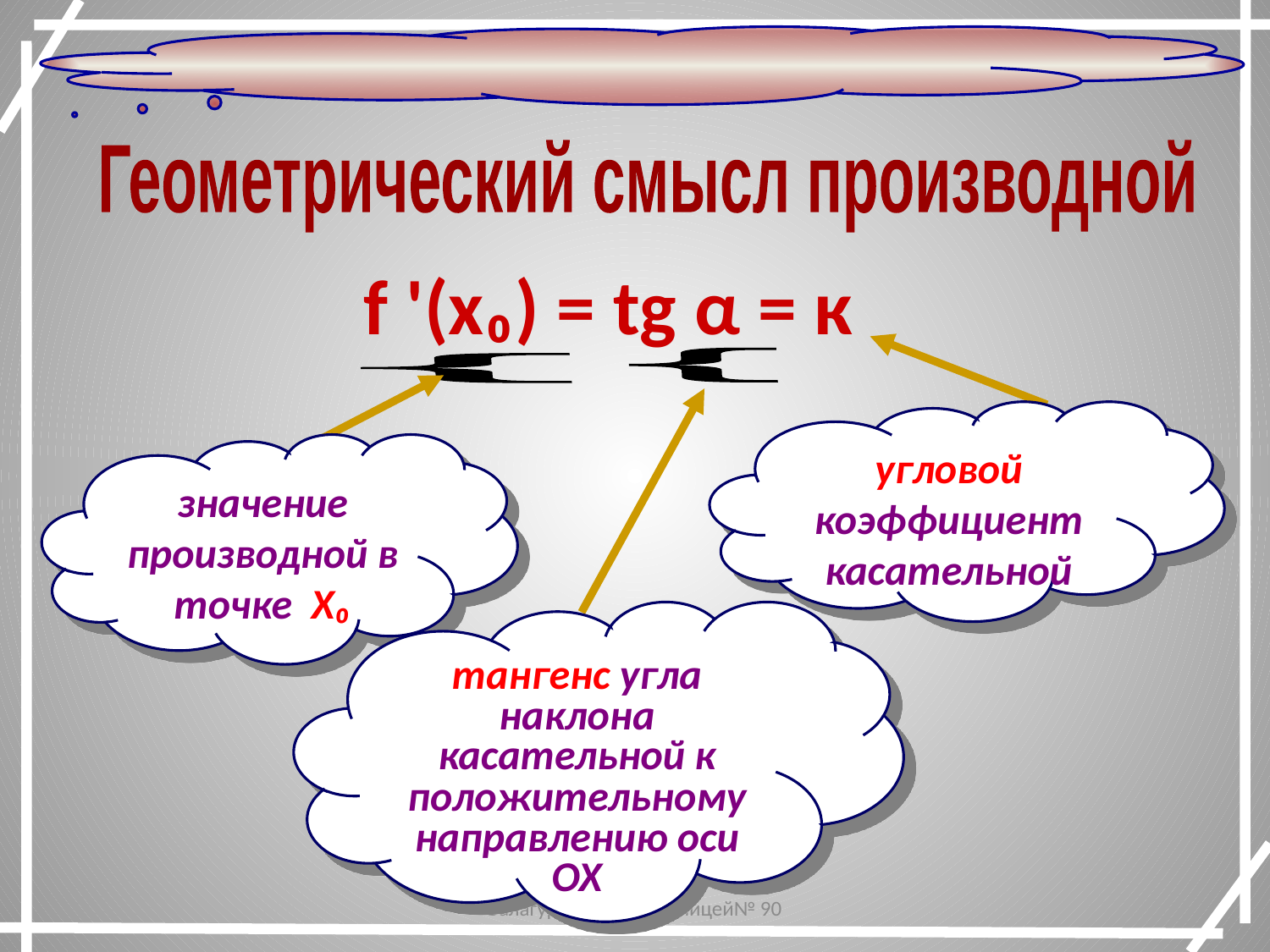

Геометрический смысл производной
f '(x₀) = tg α = к

}
}

угловой коэффициент касательной

значение производной в точке  Х₀

тангенс угла наклона касательной к положительному направлению оси ОХ

Балагурова-Шемота, лицей№ 90